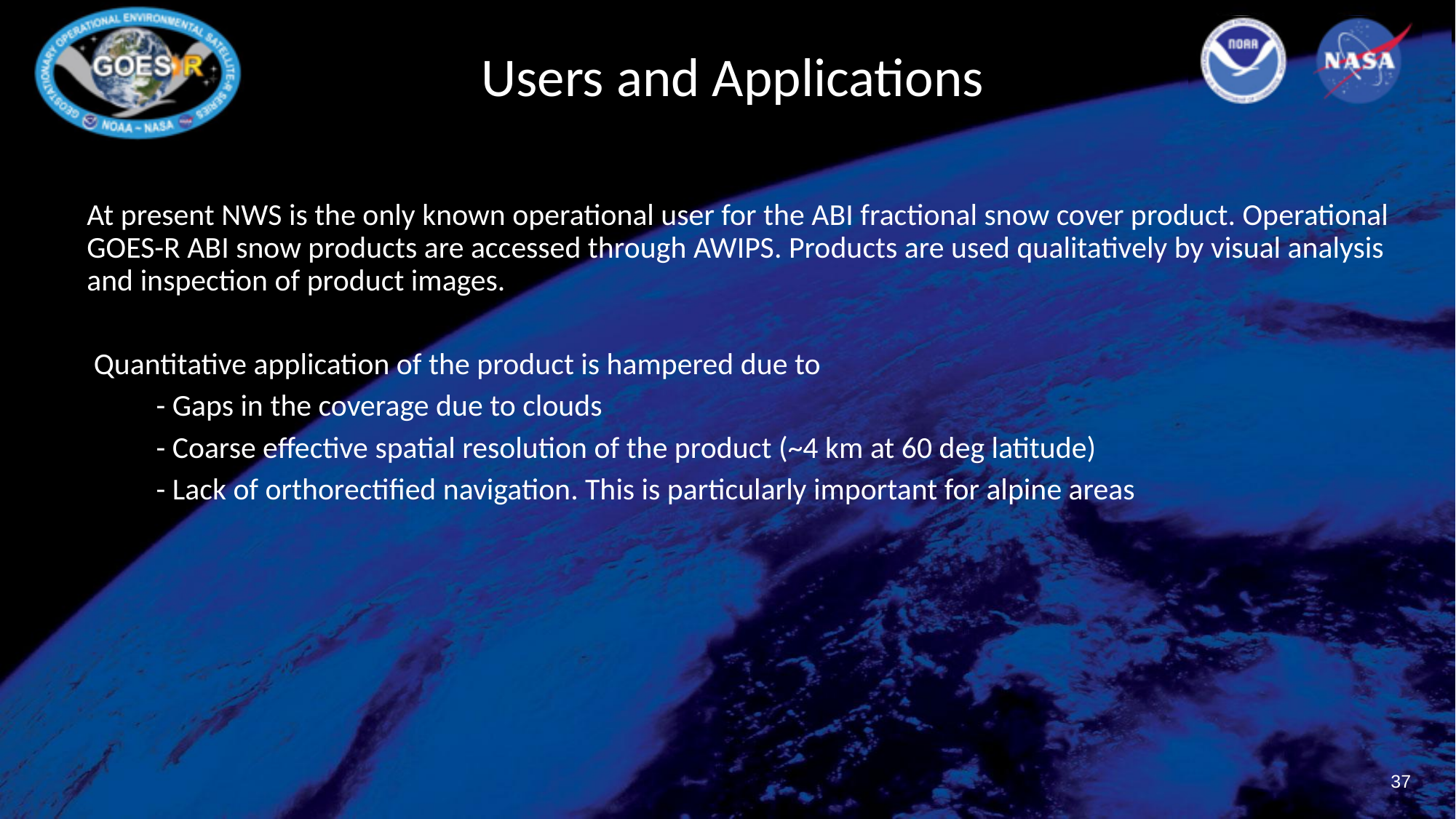

# Users and Applications
At present NWS is the only known operational user for the ABI fractional snow cover product. Operational GOES-R ABI snow products are accessed through AWIPS. Products are used qualitatively by visual analysis and inspection of product images.

 Quantitative application of the product is hampered due to
          - Gaps in the coverage due to clouds
          - Coarse effective spatial resolution of the product (~4 km at 60 deg latitude)
          - Lack of orthorectified navigation. This is particularly important for alpine areas

37